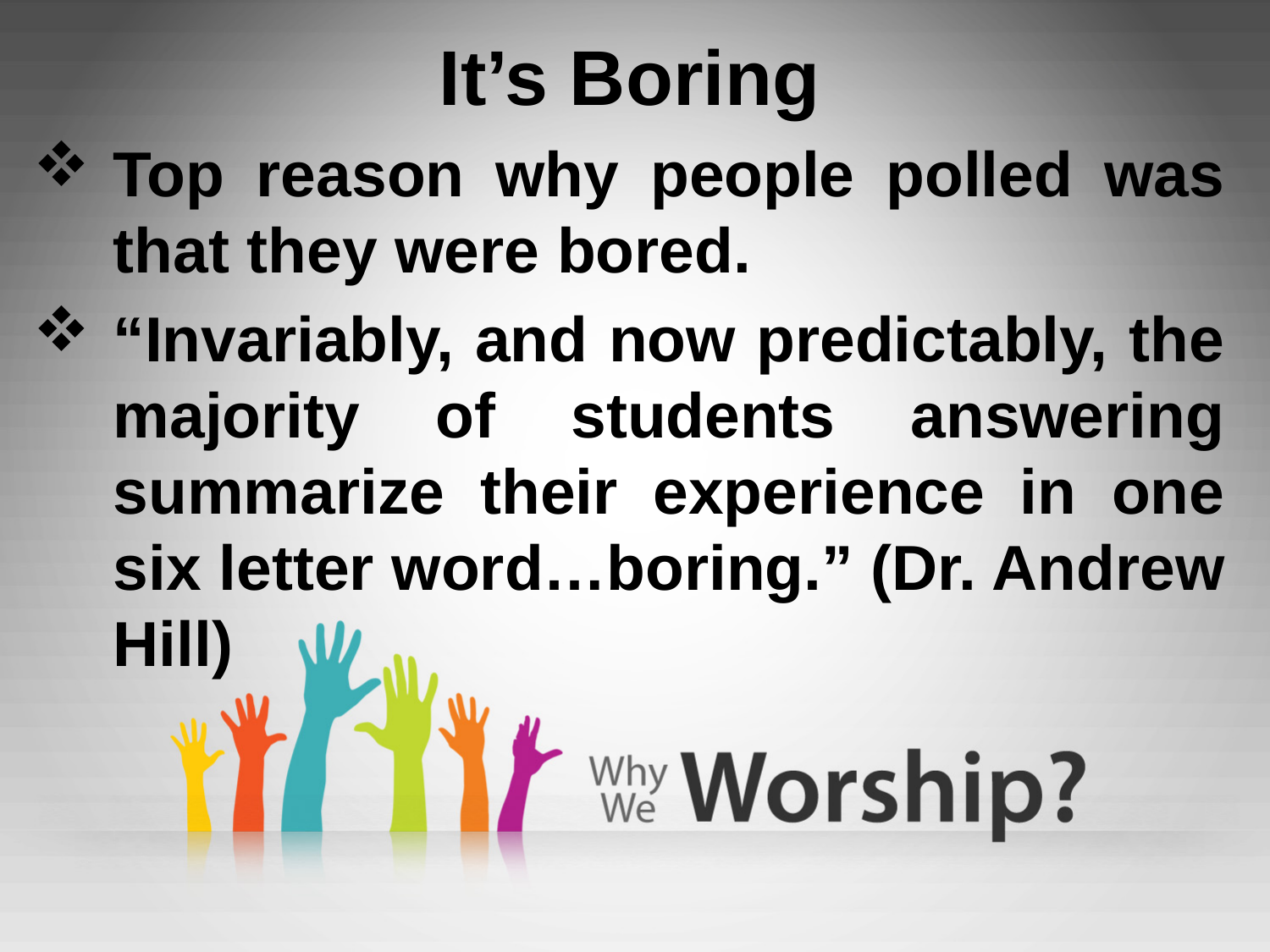

It’s Boring
Top reason why people polled was that they were bored.
“Invariably, and now predictably, the majority of students answering summarize their experience in one six letter word…boring.” (Dr. Andrew Hill)